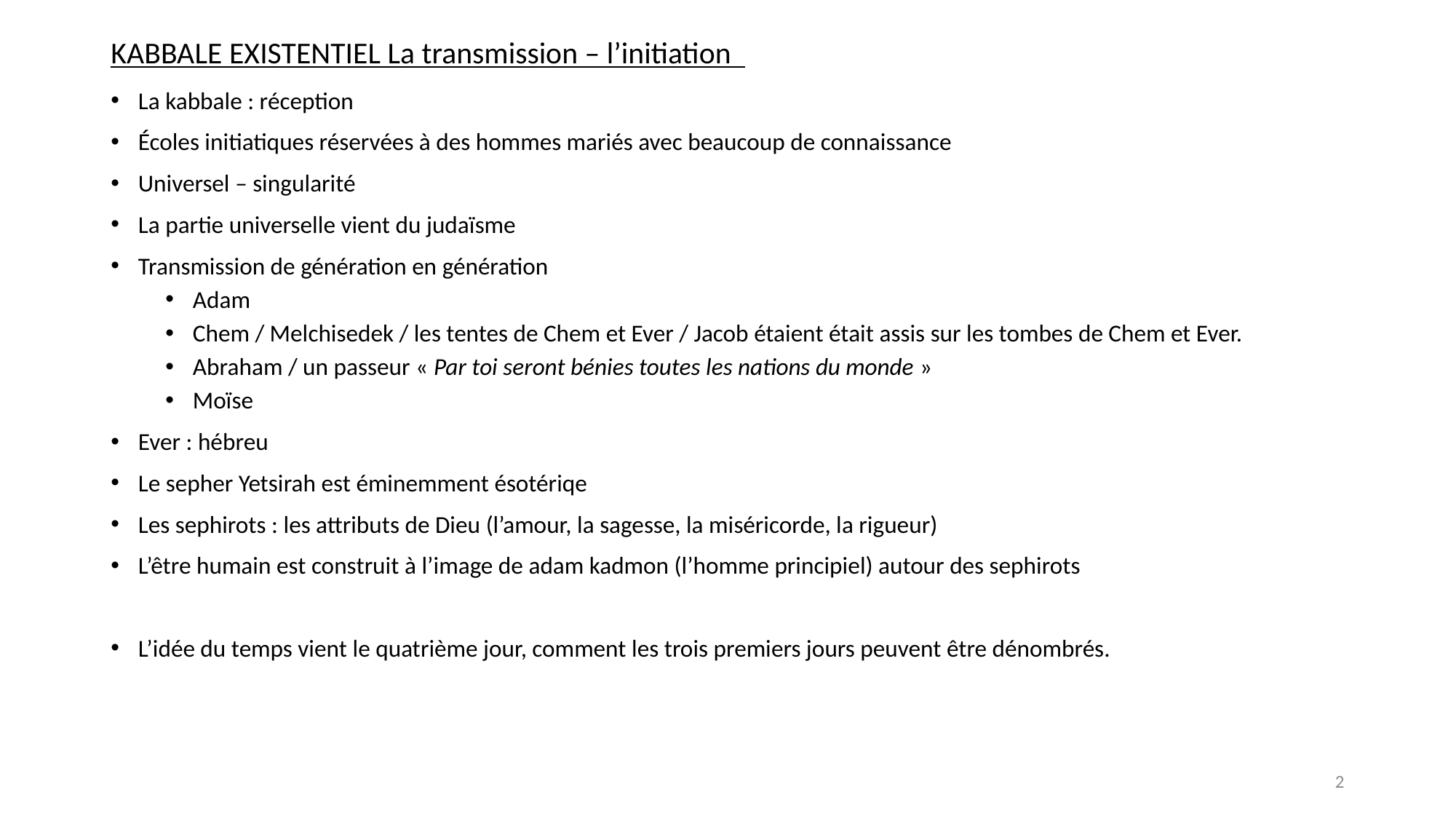

# KABBALE EXISTENTIEL La transmission – l’initiation
La kabbale : réception
Écoles initiatiques réservées à des hommes mariés avec beaucoup de connaissance
Universel – singularité
La partie universelle vient du judaïsme
Transmission de génération en génération
Adam
Chem / Melchisedek / les tentes de Chem et Ever / Jacob étaient était assis sur les tombes de Chem et Ever.
Abraham / un passeur « Par toi seront bénies toutes les nations du monde »
Moïse
Ever : hébreu
Le sepher Yetsirah est éminemment ésotériqe
Les sephirots : les attributs de Dieu (l’amour, la sagesse, la miséricorde, la rigueur)
L’être humain est construit à l’image de adam kadmon (l’homme principiel) autour des sephirots

L’idée du temps vient le quatrième jour, comment les trois premiers jours peuvent être dénombrés.
2